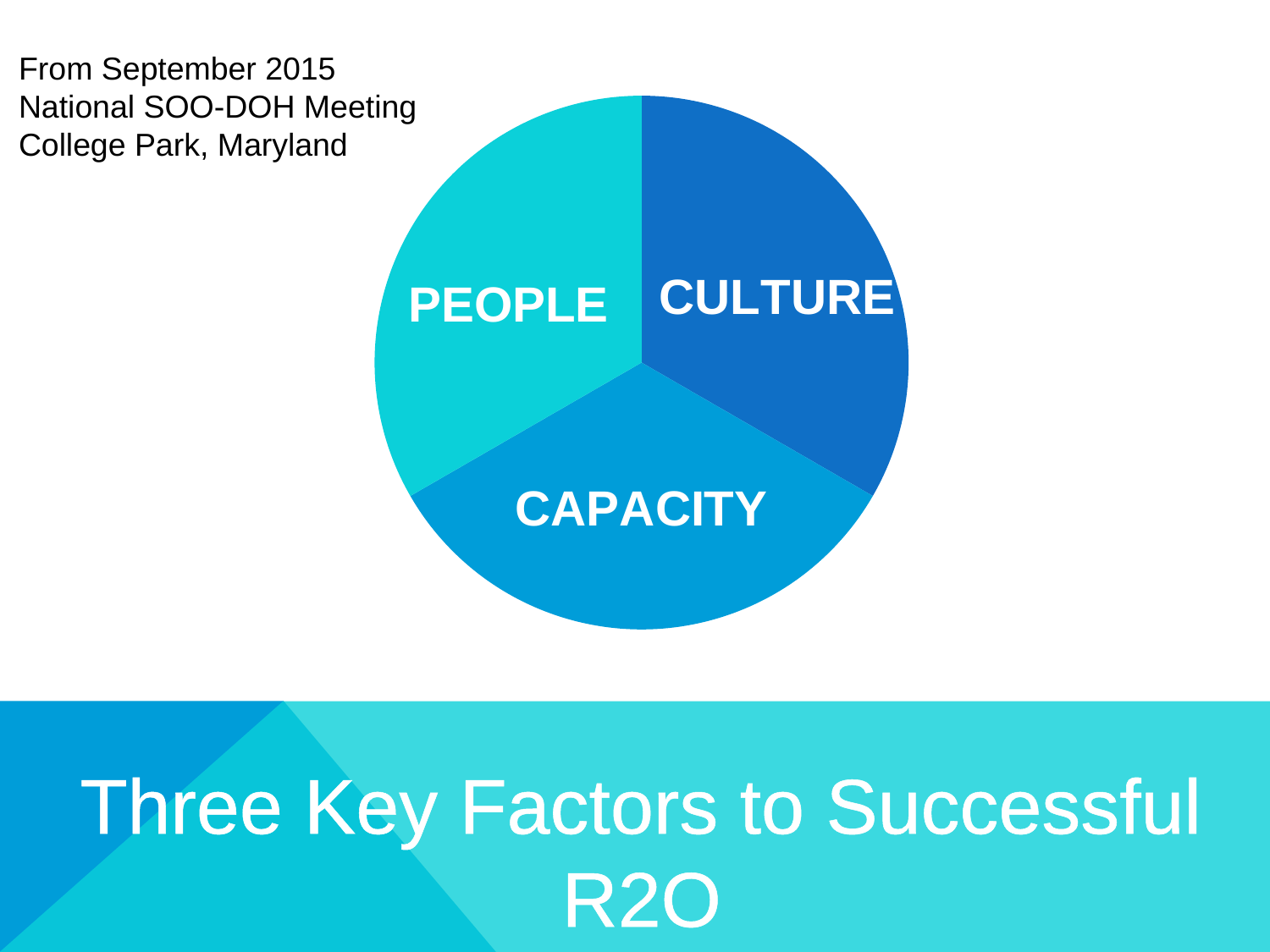

From September 2015
National SOO-DOH Meeting
College Park, Maryland

### Chart

| Category | Sales |
|---|---|
| 1st Qtr | 3.33 |
| 2nd Qtr | 3.33 |
| 3rd Qtr | 3.33 |
PEOPLE
Three Key Factors to Successful R2O